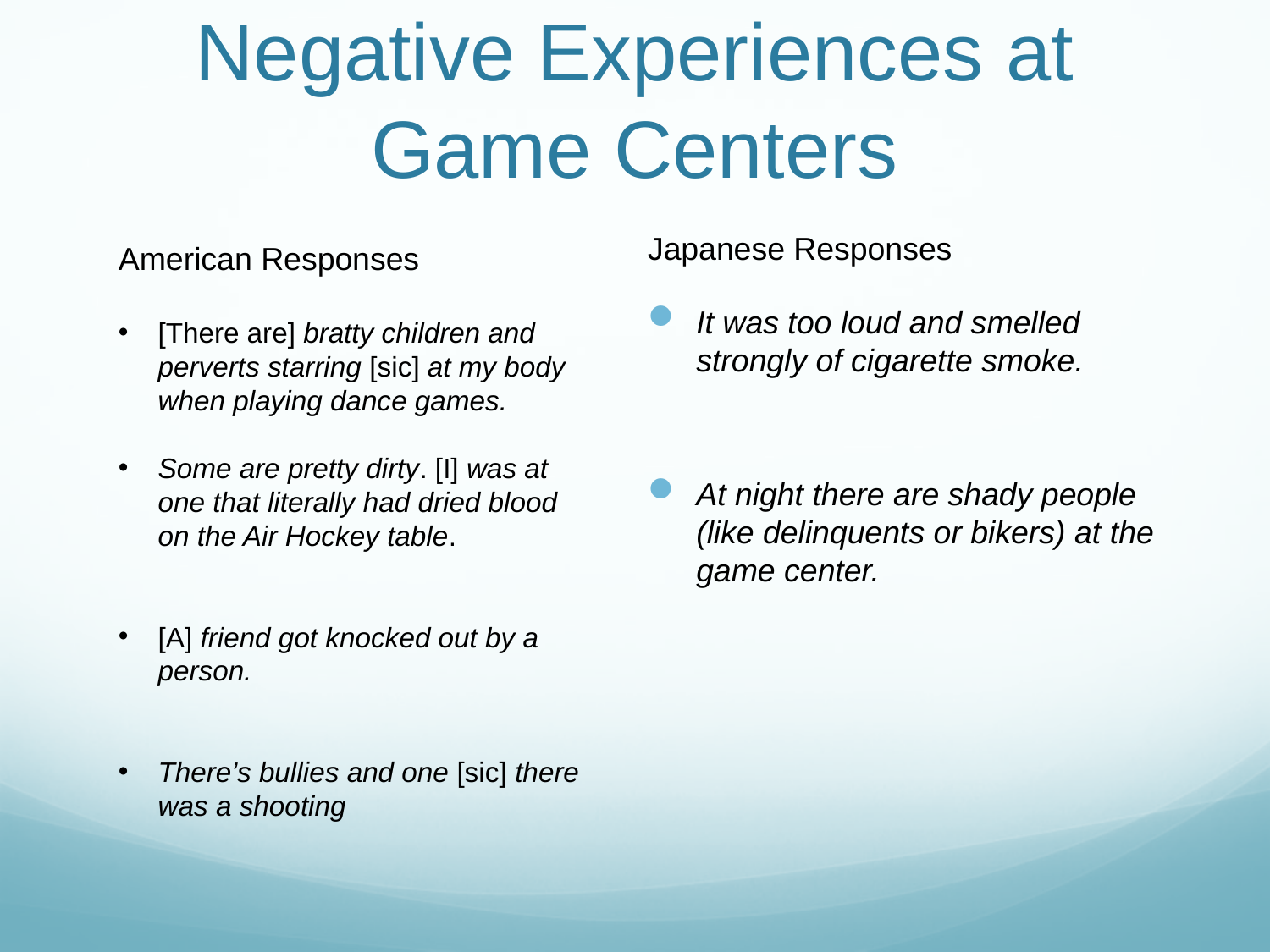

# Negative Experiences at Game Centers
Japanese Responses
It was too loud and smelled strongly of cigarette smoke.

At night there are shady people (like delinquents or bikers) at the game center.

American Responses

[There are] bratty children and perverts starring [sic] at my body when playing dance games.

Some are pretty dirty. [I] was at one that literally had dried blood on the Air Hockey table.

[A] friend got knocked out by a person.

There’s bullies and one [sic] there was a shooting